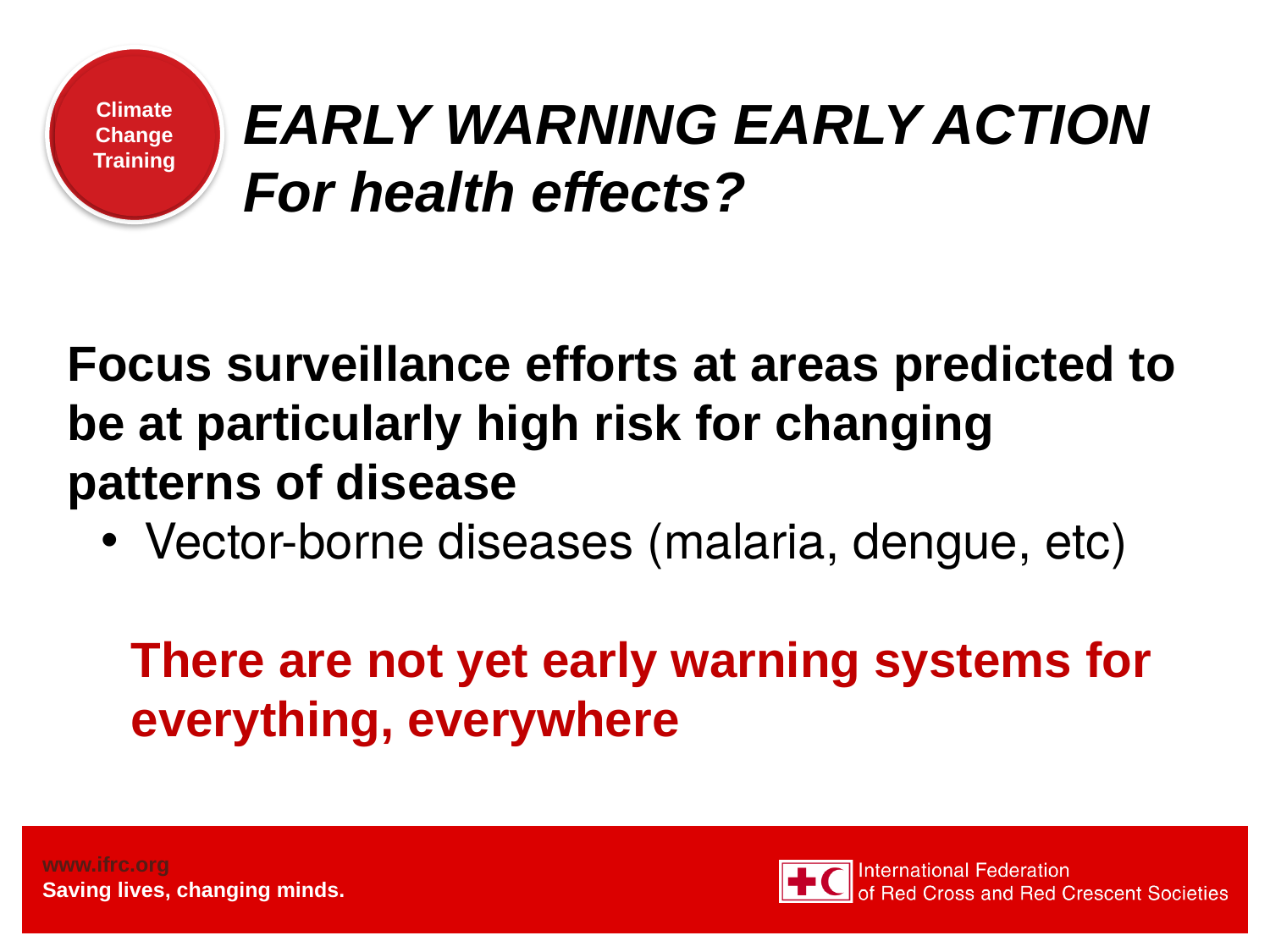

EARLY WARNING EARLY ACTION
For health effects?

Focus surveillance efforts at areas predicted to be at particularly high risk for changing patterns of disease
 Vector-borne diseases (malaria, dengue, etc)

There are not yet early warning systems for everything, everywhere